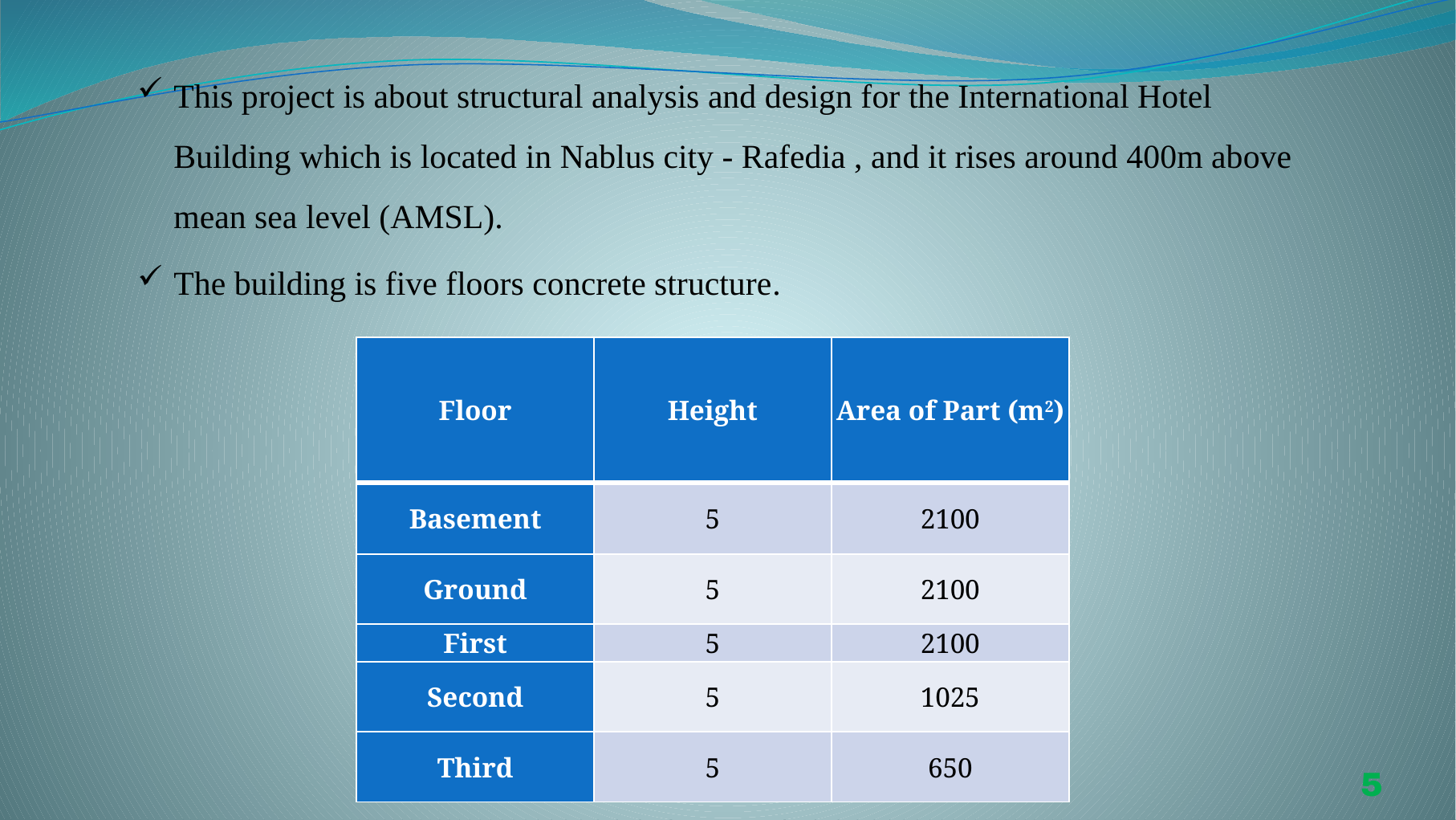

This project is about structural analysis and design for the International Hotel Building which is located in Nablus city - Rafedia , and it rises around 400m above mean sea level (AMSL).
The building is five floors concrete structure.
| Floor | Height | Area of Part (m2) |
| --- | --- | --- |
| Basement | 5 | 2100 |
| Ground | 5 | 2100 |
| First | 5 | 2100 |
| Second | 5 | 1025 |
| Third | 5 | 650 |
5